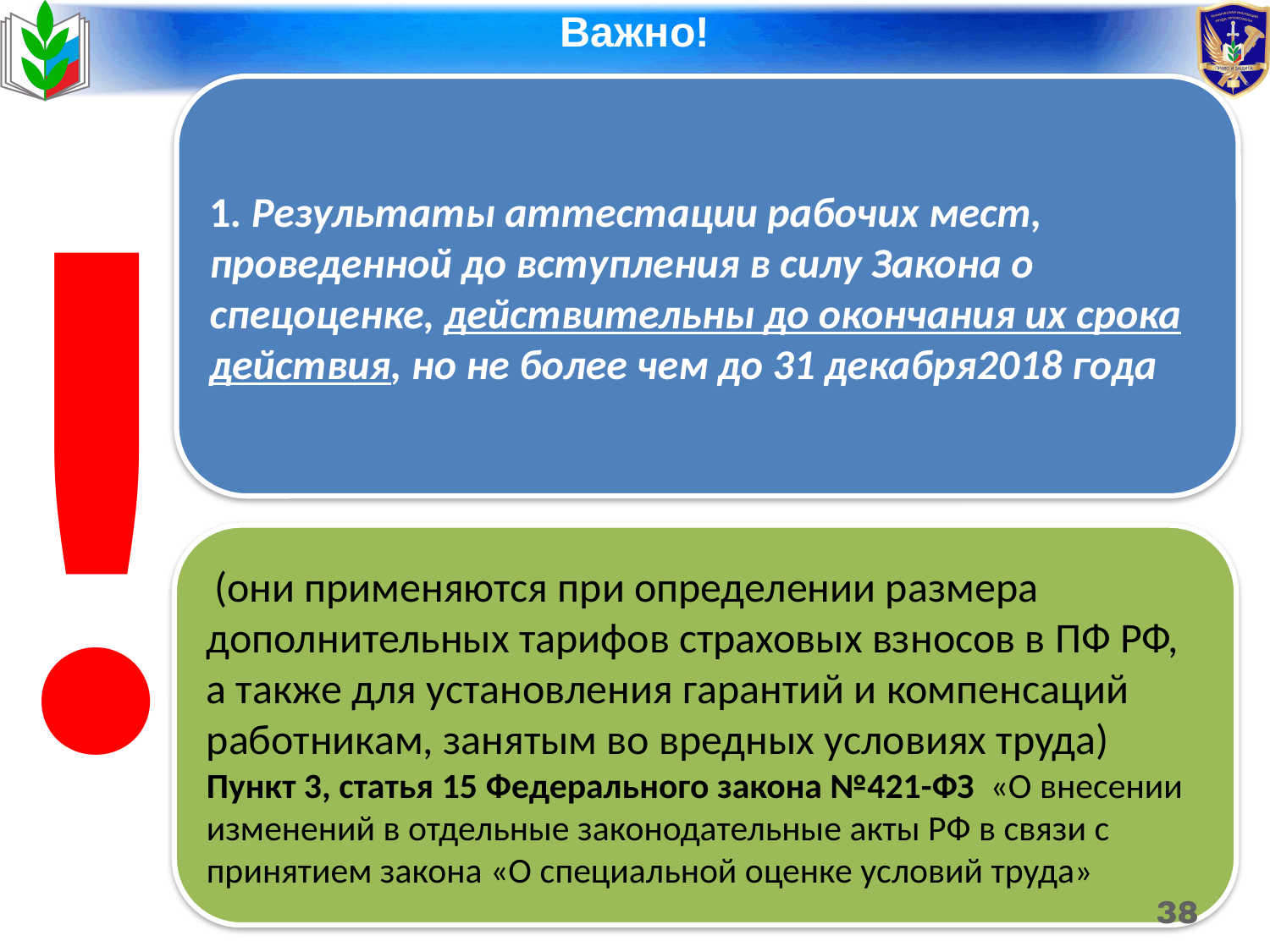

# Важно!
!
1. Результаты аттестации рабочих мест, проведенной до вступления в силу Закона о спецоценке, действительны до окончания их срока действия, но не более чем до 31 декабря2018 года
 (они применяются при определении размера дополнительных тарифов страховых взносов в ПФ РФ, а также для установления гарантий и компенсаций работникам, занятым во вредных условиях труда)
Пункт 3, статья 15 Федерального закона №421-ФЗ  «О внесении изменений в отдельные законодательные акты РФ в связи с принятием закона «О специальной оценке условий труда»
38
38